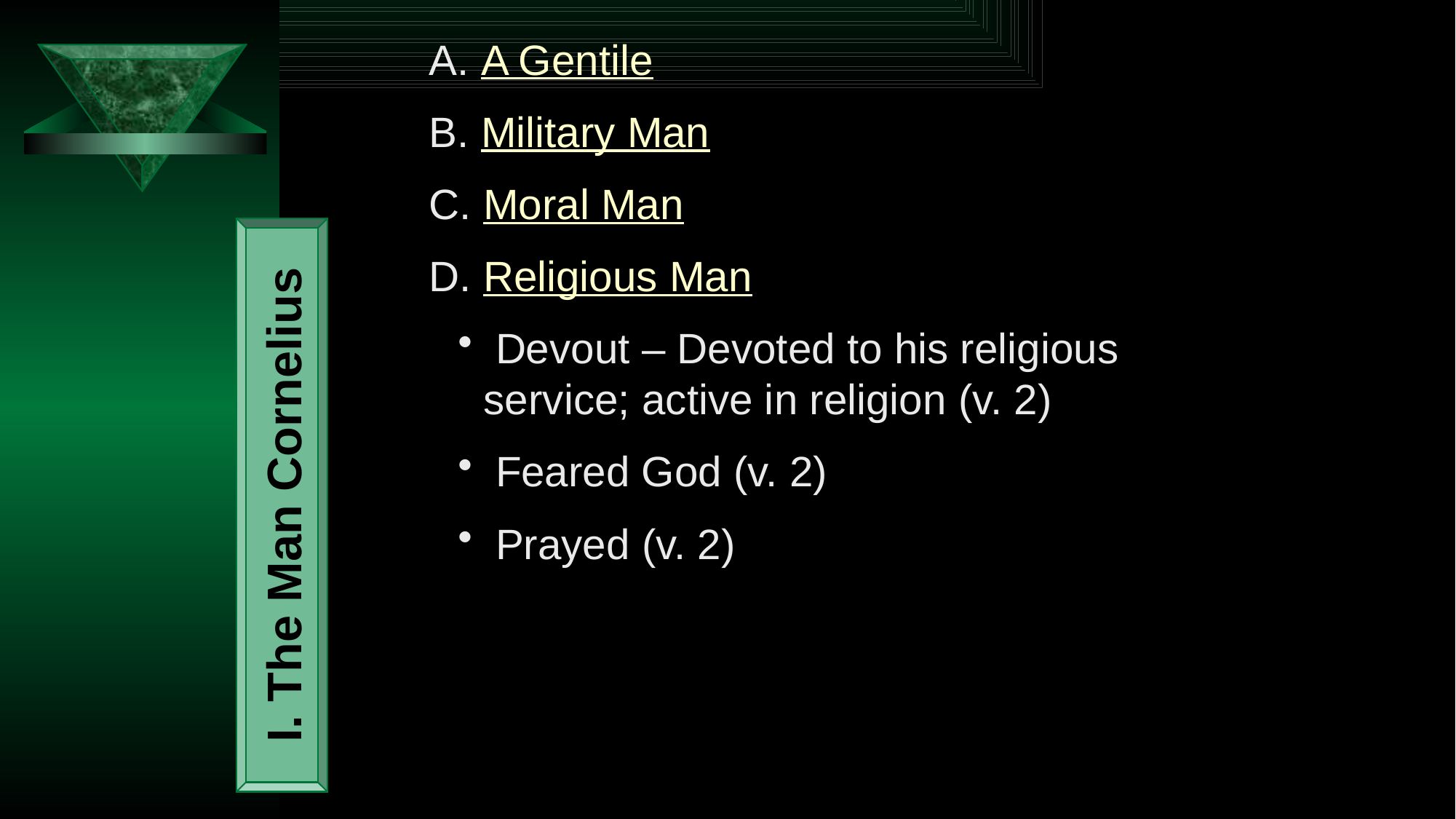

A. A Gentile
B. Military Man
C. Moral Man
D. Religious Man
 Devout – Devoted to his religious 	service; active in religion (v. 2)
 Feared God (v. 2)
 Prayed (v. 2)
I. The Man Cornelius